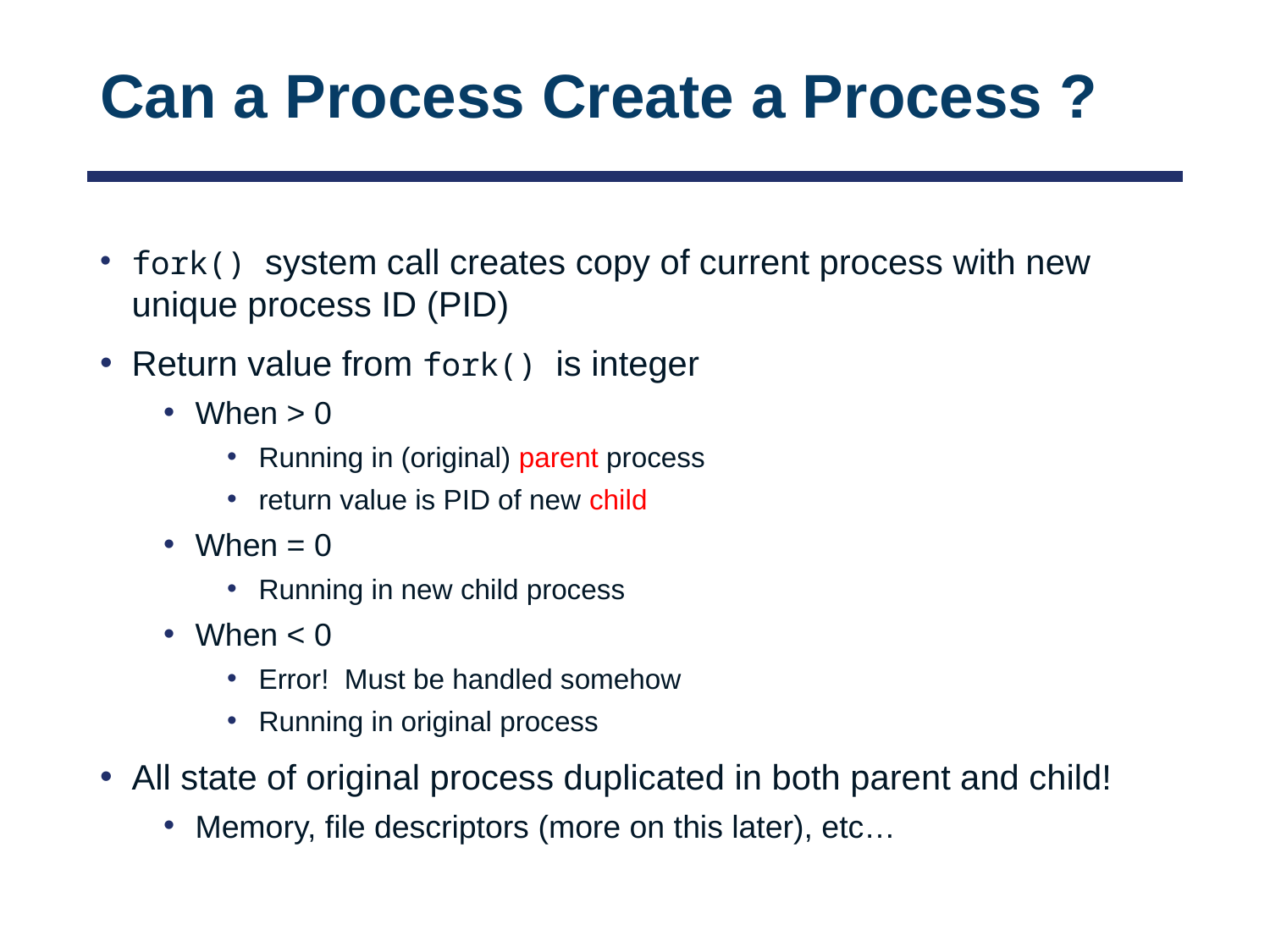

# Can a Process Create a Process ?
fork() system call creates copy of current process with new unique process ID (PID)
Return value from fork() is integer
When > 0
Running in (original) parent process
return value is PID of new child
When = 0
Running in new child process
When < 0
Error!  Must be handled somehow
Running in original process
All state of original process duplicated in both parent and child!
Memory, file descriptors (more on this later), etc…